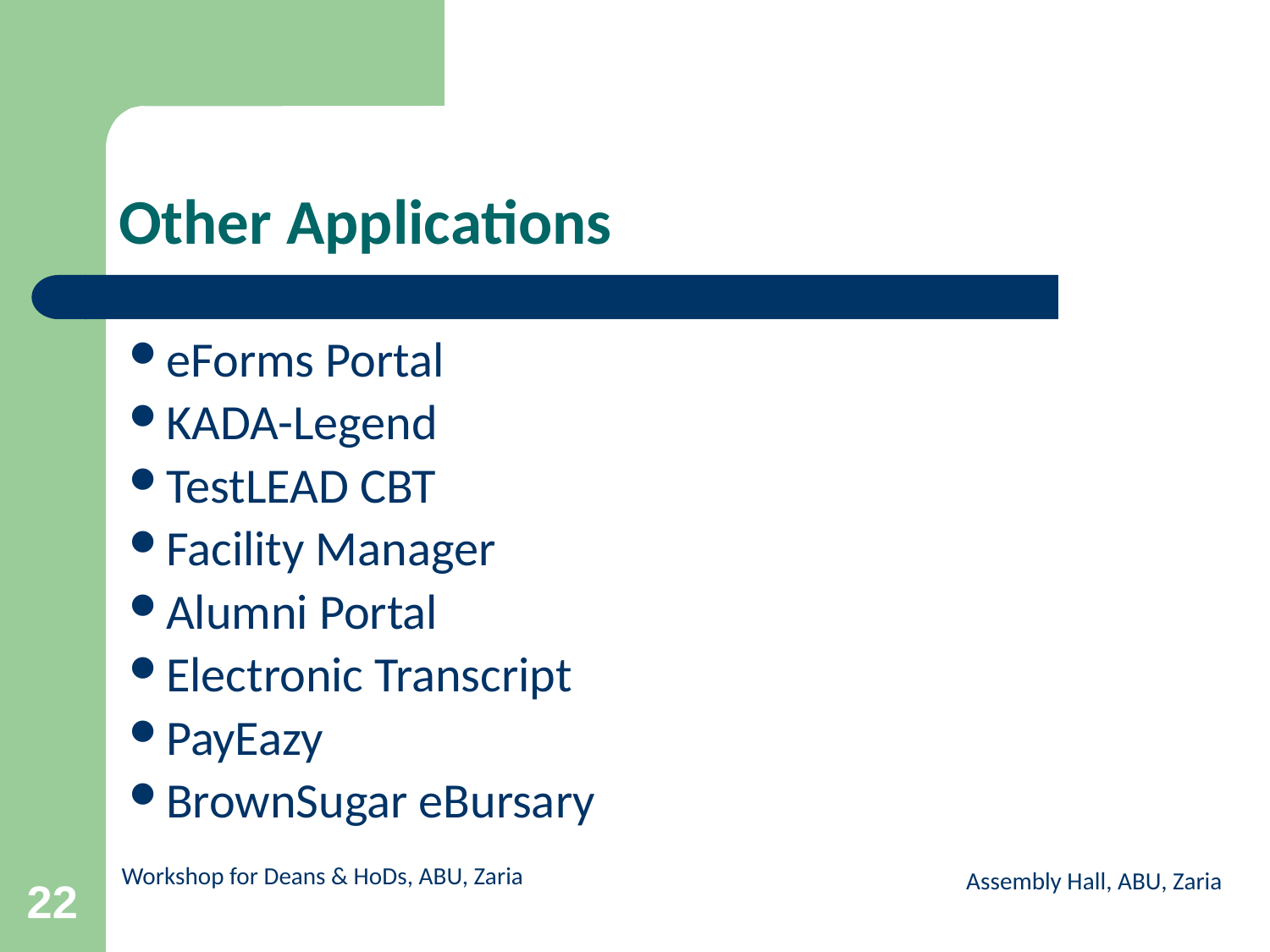

# Other Applications
eForms Portal
KADA-Legend
TestLEAD CBT
Facility Manager
Alumni Portal
Electronic Transcript
PayEazy
BrownSugar eBursary
Assembly Hall, ABU, Zaria
22
Workshop for Deans & HoDs, ABU, Zaria